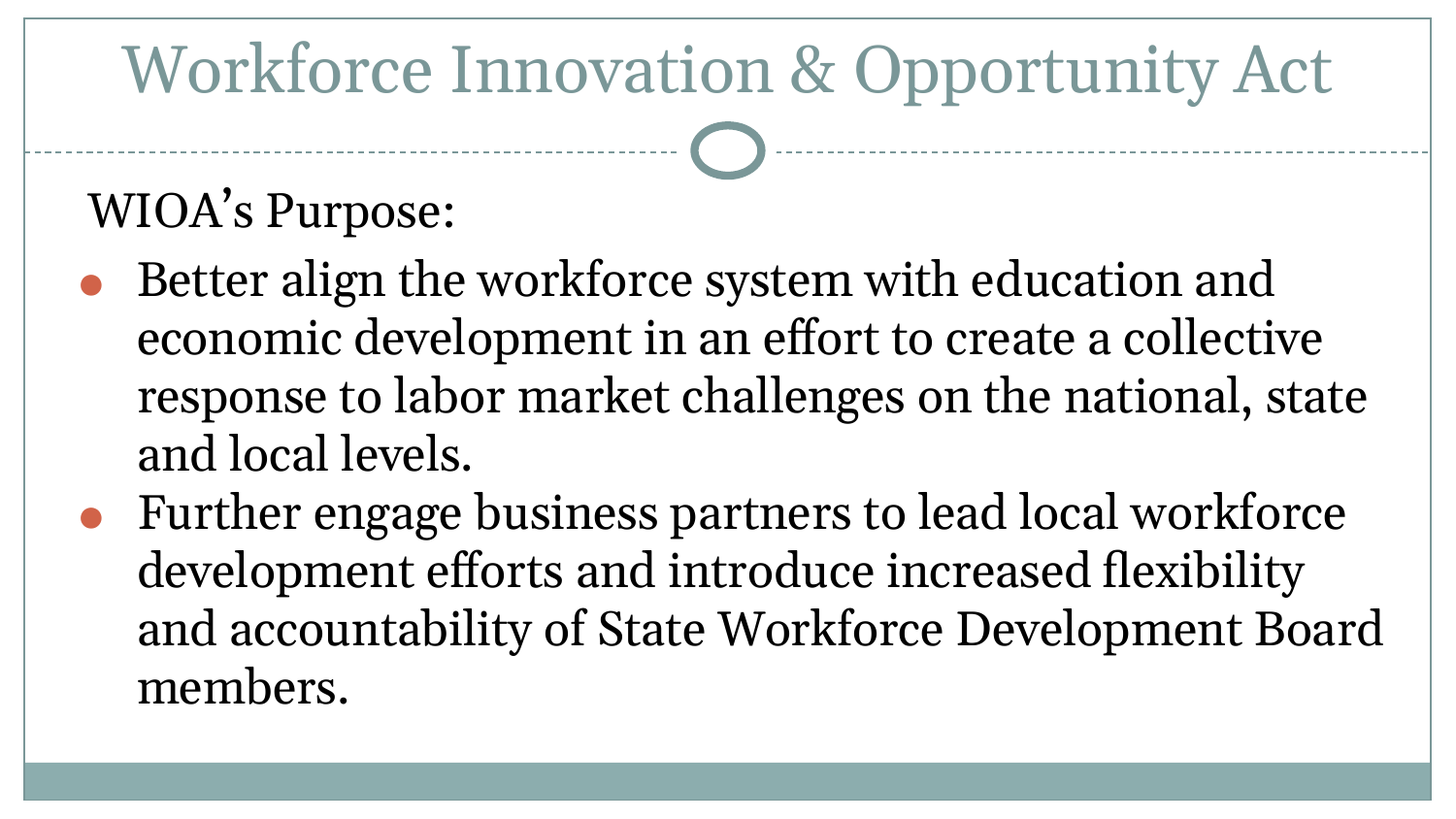

# Workforce Innovation & Opportunity Act
WIOA’s Purpose:
Better align the workforce system with education and economic development in an effort to create a collective response to labor market challenges on the national, state and local levels.
Further engage business partners to lead local workforce development efforts and introduce increased flexibility and accountability of State Workforce Development Board members.